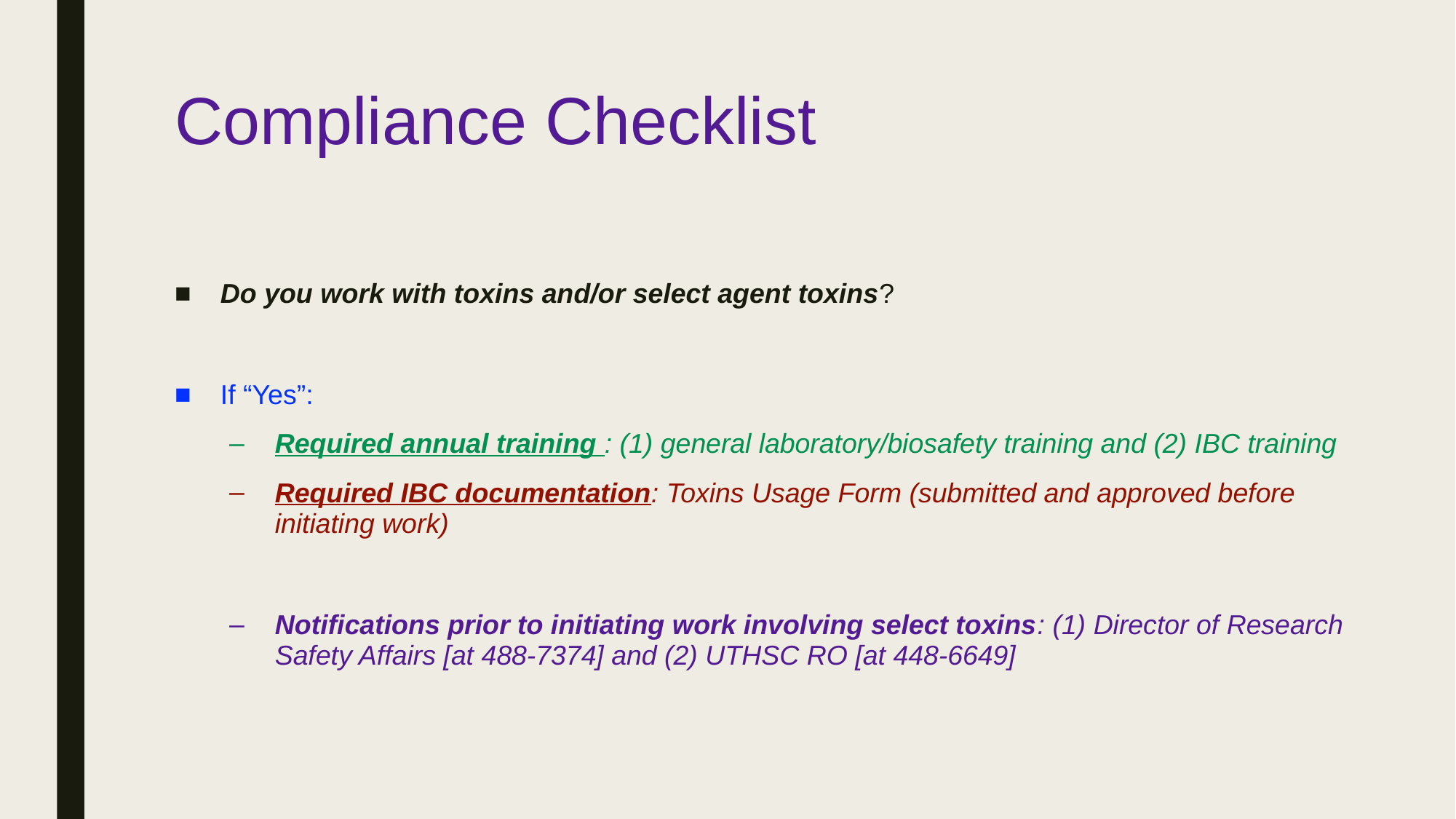

# Compliance Checklist
Do you work with toxins and/or select agent toxins?

If “Yes”:
Required annual training : (1) general laboratory/biosafety training and (2) IBC training
Required IBC documentation: Toxins Usage Form (submitted and approved before initiating work)

Notifications prior to initiating work involving select toxins: (1) Director of Research Safety Affairs [at 488-7374] and (2) UTHSC RO [at 448-6649]